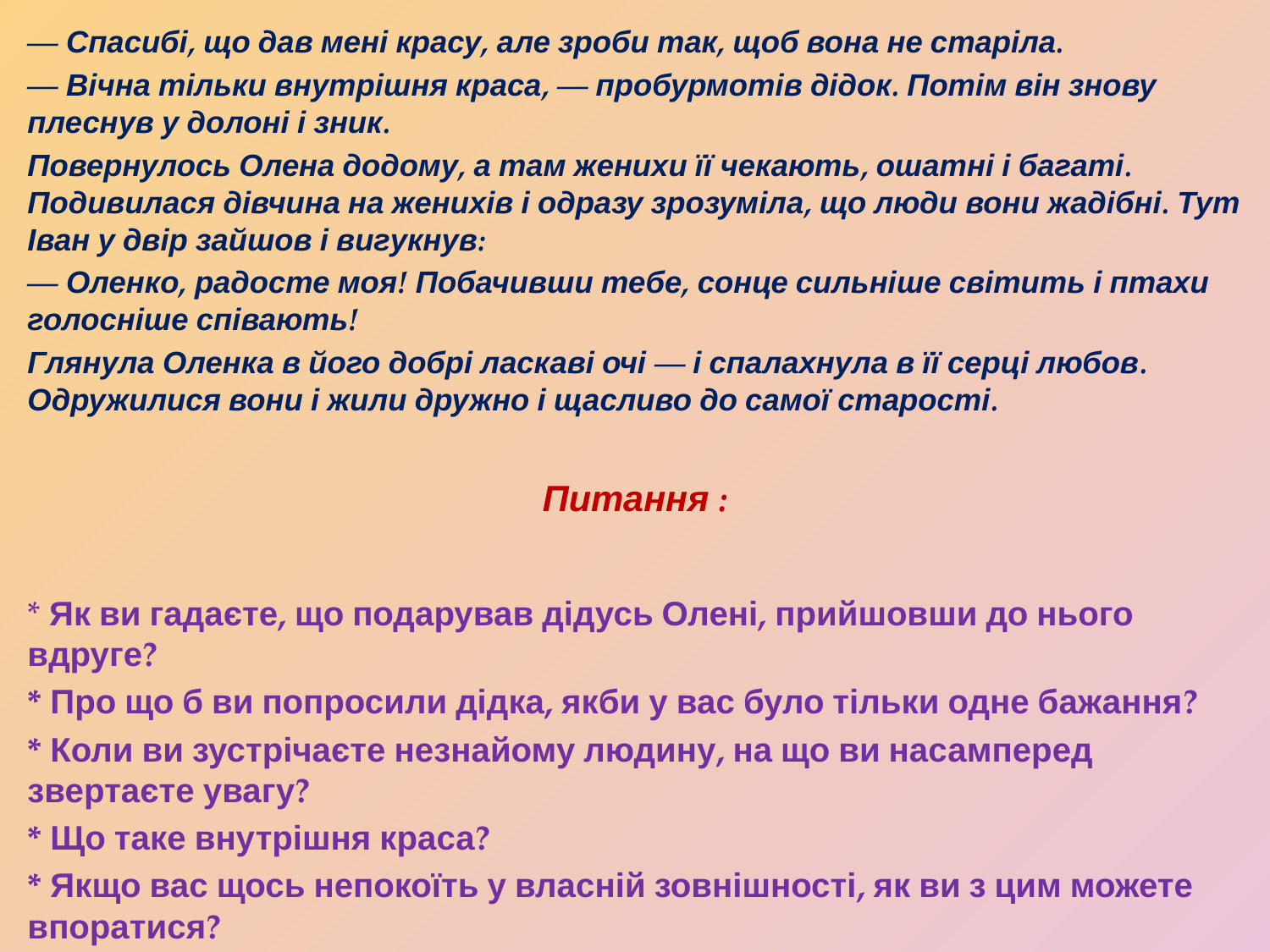

— Спасибі, що дав мені красу, але зроби так, щоб вона не старіла.
— Вічна тільки внутрішня краса, — пробурмотів дідок. Потім він знову плеснув у долоні і зник.
Повернулось Олена додому, а там женихи її чекають, ошатні і багаті. Подивилася дівчина на женихів і одразу зрозуміла, що люди вони жадібні. Тут Іван у двір зайшов і вигукнув:
— Оленко, радосте моя! Побачивши тебе, сонце сильніше світить і птахи голосніше співають!
Глянула Оленка в його добрі ласкаві очі — і спалахнула в її серці любов. Одружилися вони і жили дружно і щасливо до самої старості.

Питання :

* Як ви гадаєте, що подарував дідусь Олені, прийшовши до нього вдруге?
* Про що б ви попросили дідка, якби у вас було тільки одне бажання?
* Коли ви зустрічаєте незнайому людину, на що ви насамперед звертаєте увагу?
* Що таке внутрішня краса?
* Якщо вас щось непокоїть у власній зовнішності, як ви з цим можете впоратися?